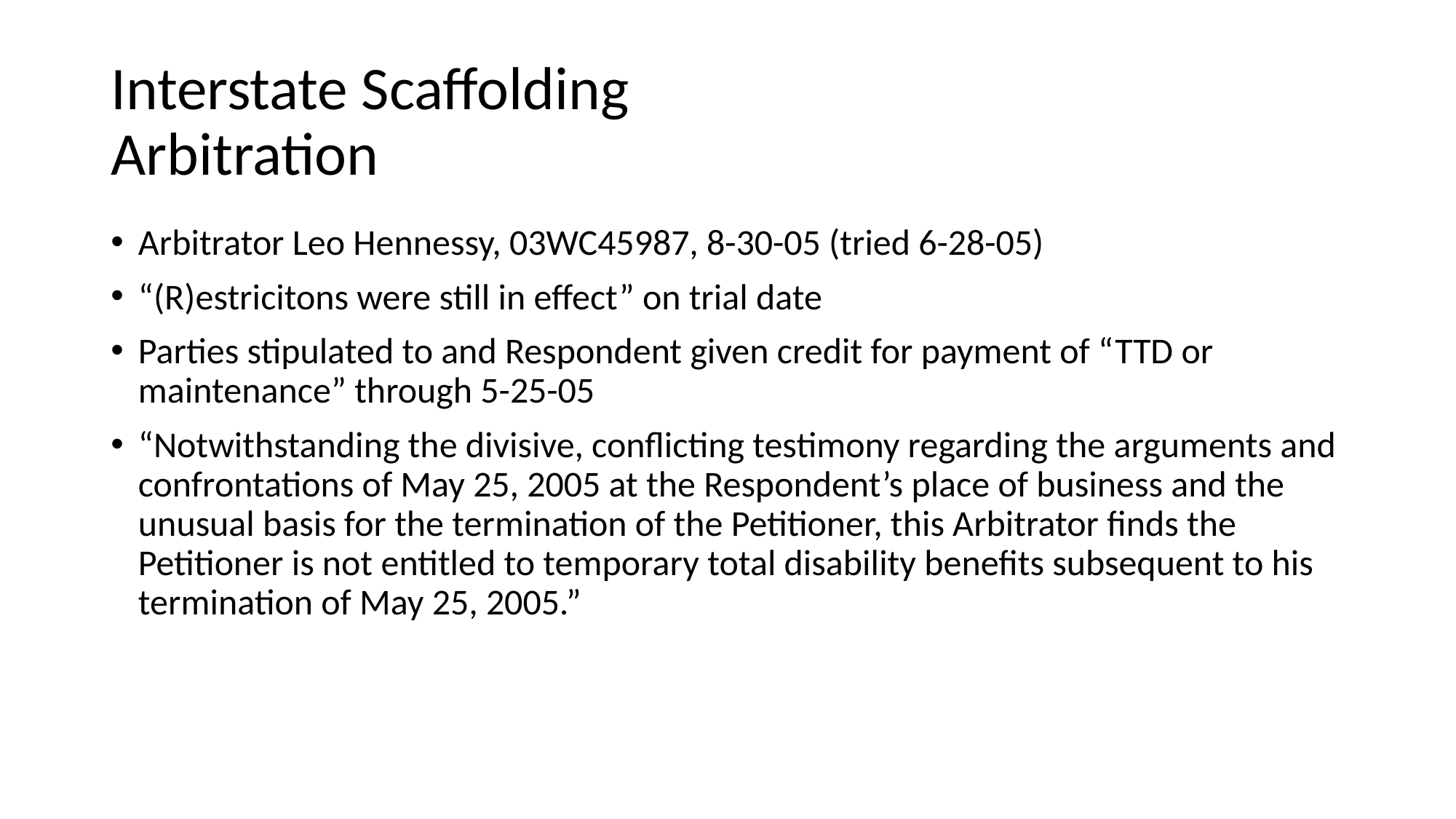

# Interstate Scaffolding Arbitration
Arbitrator Leo Hennessy, 03WC45987, 8-30-05 (tried 6-28-05)
“(R)estricitons were still in effect” on trial date
Parties stipulated to and Respondent given credit for payment of “TTD or maintenance” through 5-25-05
“Notwithstanding the divisive, conflicting testimony regarding the arguments and confrontations of May 25, 2005 at the Respondent’s place of business and the unusual basis for the termination of the Petitioner, this Arbitrator finds the Petitioner is not entitled to temporary total disability benefits subsequent to his termination of May 25, 2005.”